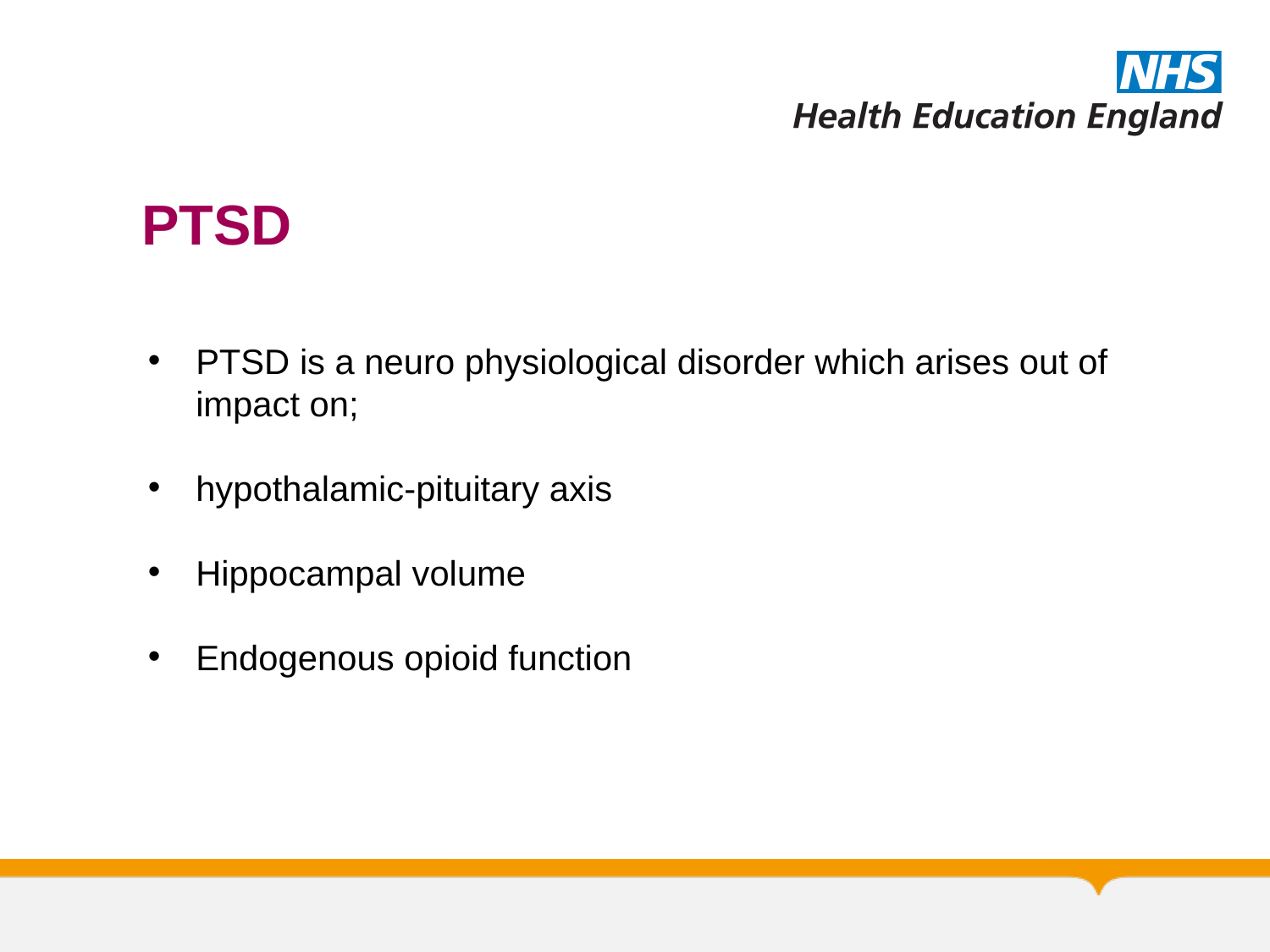

PTSD
PTSD is a neuro physiological disorder which arises out of impact on;

hypothalamic-pituitary axis

Hippocampal volume

Endogenous opioid function